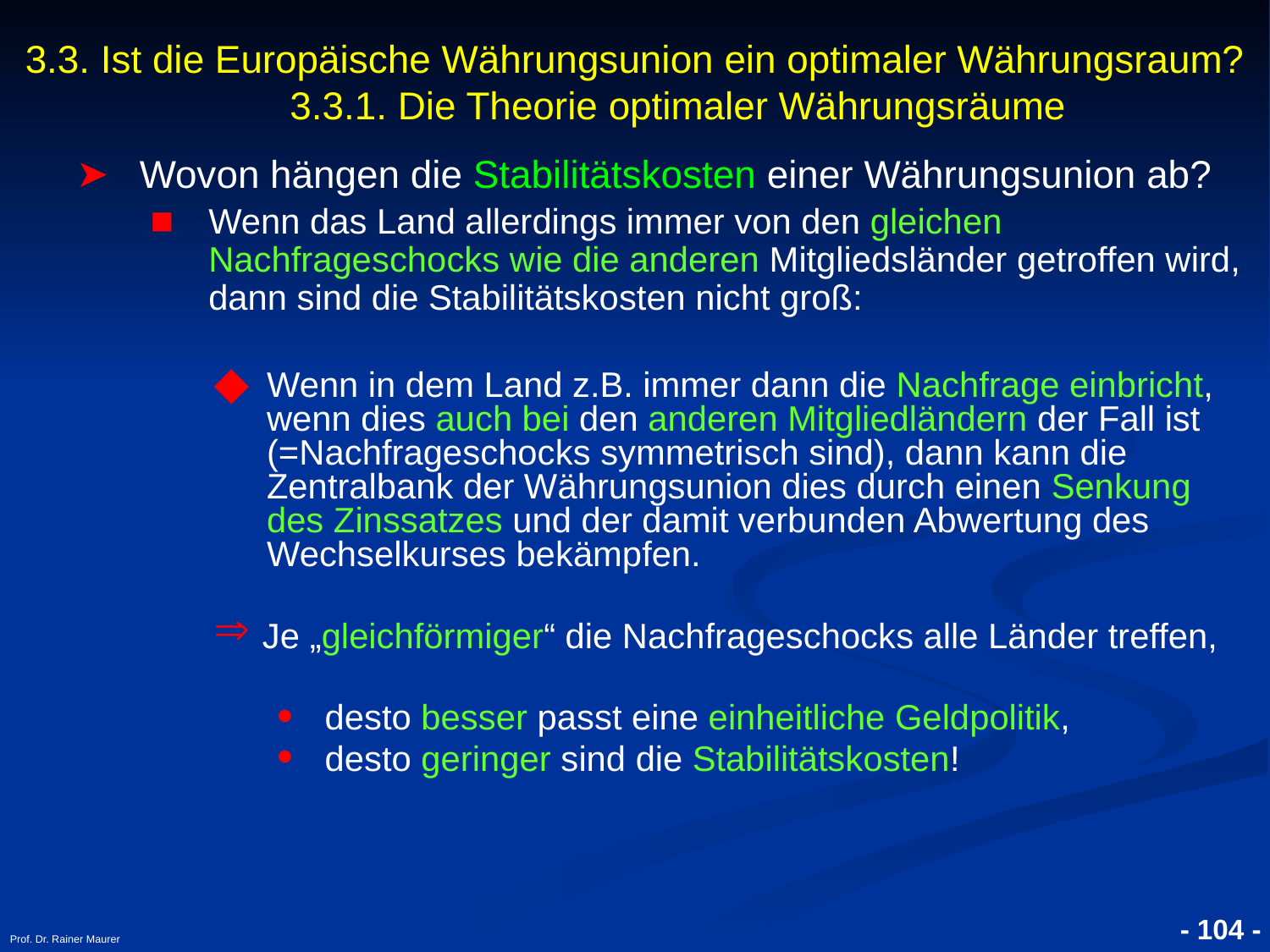

- 104 -
Prof. Dr. Rainer Maurer
3.3. Ist die Europäische Währungsunion ein optimaler Währungsraum?
        3.3.1. Die Theorie optimaler Währungsräume
Wovon hängen die Stabilitätskosten einer Währungsunion ab?
Wenn das Land allerdings immer von den gleichen Nachfrageschocks wie die anderen Mitgliedsländer getroffen wird, dann sind die Stabilitätskosten nicht groß:

Wenn in dem Land z.B. immer dann die Nachfrage einbricht, wenn dies auch bei den anderen Mitgliedländern der Fall ist (=Nachfrageschocks symmetrisch sind), dann kann die Zentralbank der Währungsunion dies durch einen Senkung  des Zinssatzes und der damit verbunden Abwertung des Wechselkurses bekämpfen.

Je „gleichförmiger“ die Nachfrageschocks alle Länder treffen,

desto besser passt eine einheitliche Geldpolitik,
desto geringer sind die Stabilitätskosten!